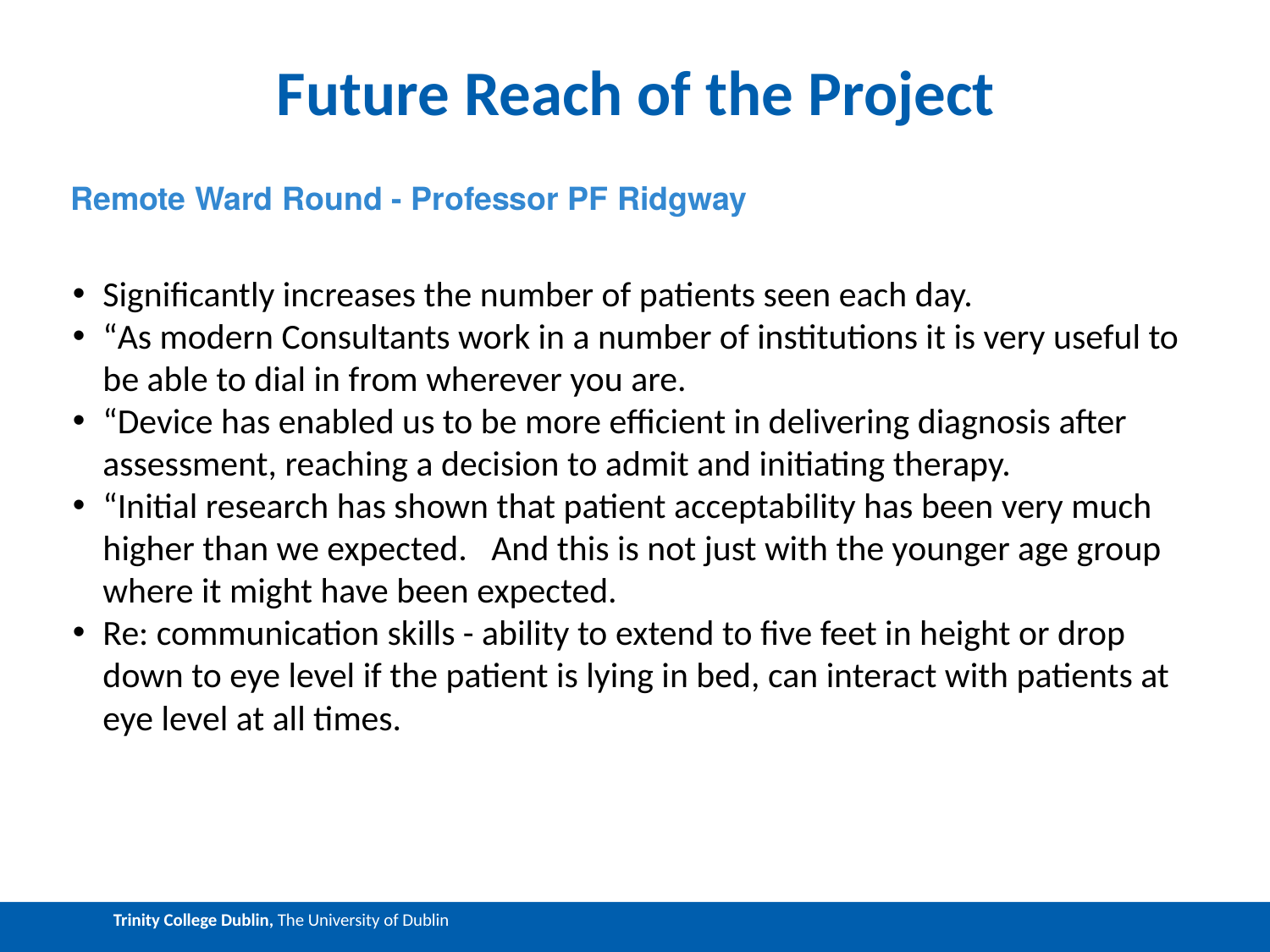

# Future Reach of the Project
Remote Ward Round - Professor PF Ridgway

Significantly increases the number of patients seen each day.
“As modern Consultants work in a number of institutions it is very useful to be able to dial in from wherever you are.
“Device has enabled us to be more efficient in delivering diagnosis after assessment, reaching a decision to admit and initiating therapy.
“Initial research has shown that patient acceptability has been very much higher than we expected.   And this is not just with the younger age group where it might have been expected.
Re: communication skills - ability to extend to five feet in height or drop down to eye level if the patient is lying in bed, can interact with patients at eye level at all times.